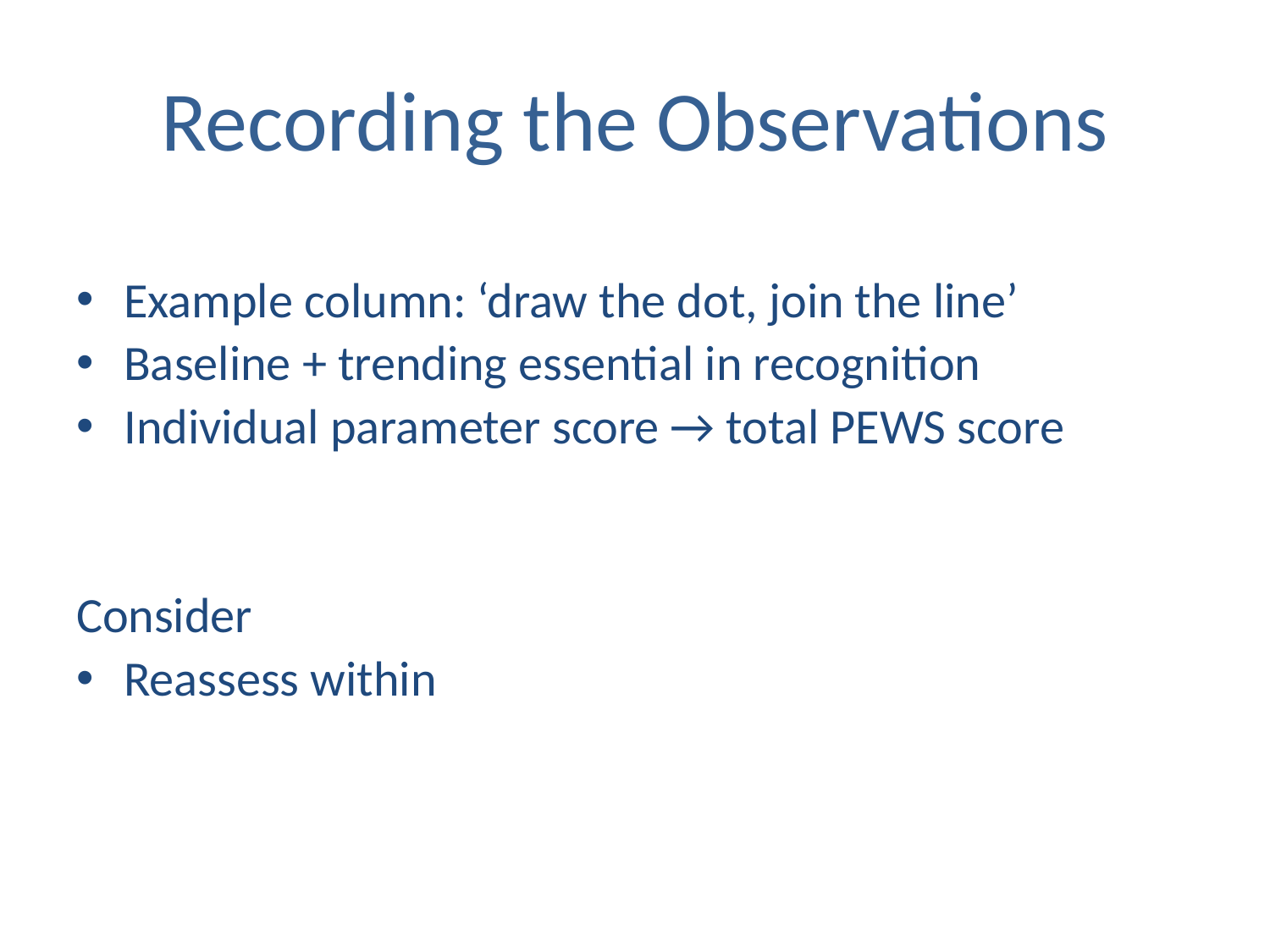

# Recording the Observations
Example column: ‘draw the dot, join the line’
Baseline + trending essential in recognition
Individual parameter score → total PEWS score

Consider
Reassess within